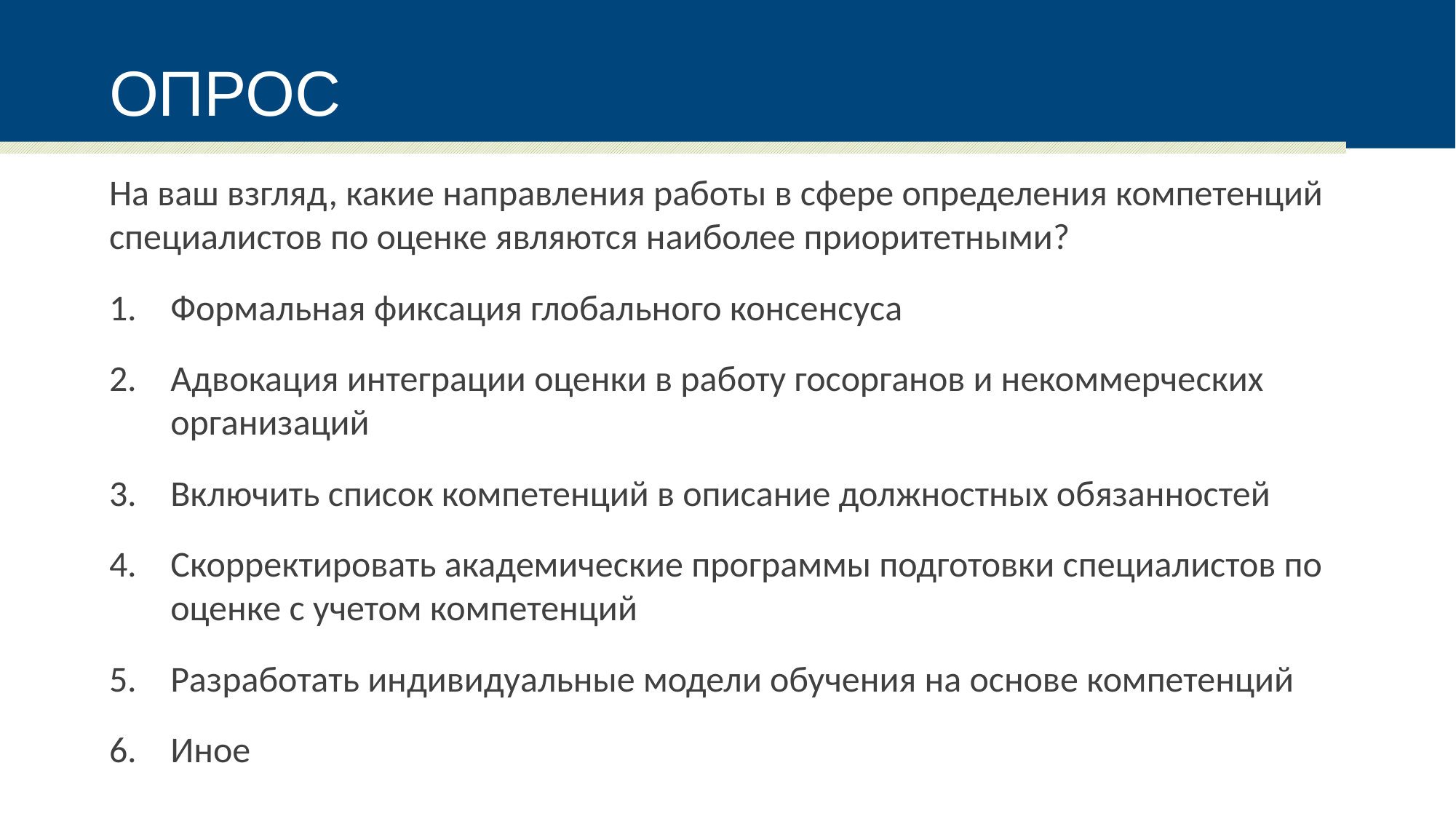

# опрос
На ваш взгляд, какие направления работы в сфере определения компетенций специалистов по оценке являются наиболее приоритетными?
Формальная фиксация глобального консенсуса
Адвокация интеграции оценки в работу госорганов и некоммерческих организаций
Включить список компетенций в описание должностных обязанностей
Скорректировать академические программы подготовки специалистов по оценке с учетом компетенций
Разработать индивидуальные модели обучения на основе компетенций
Иное